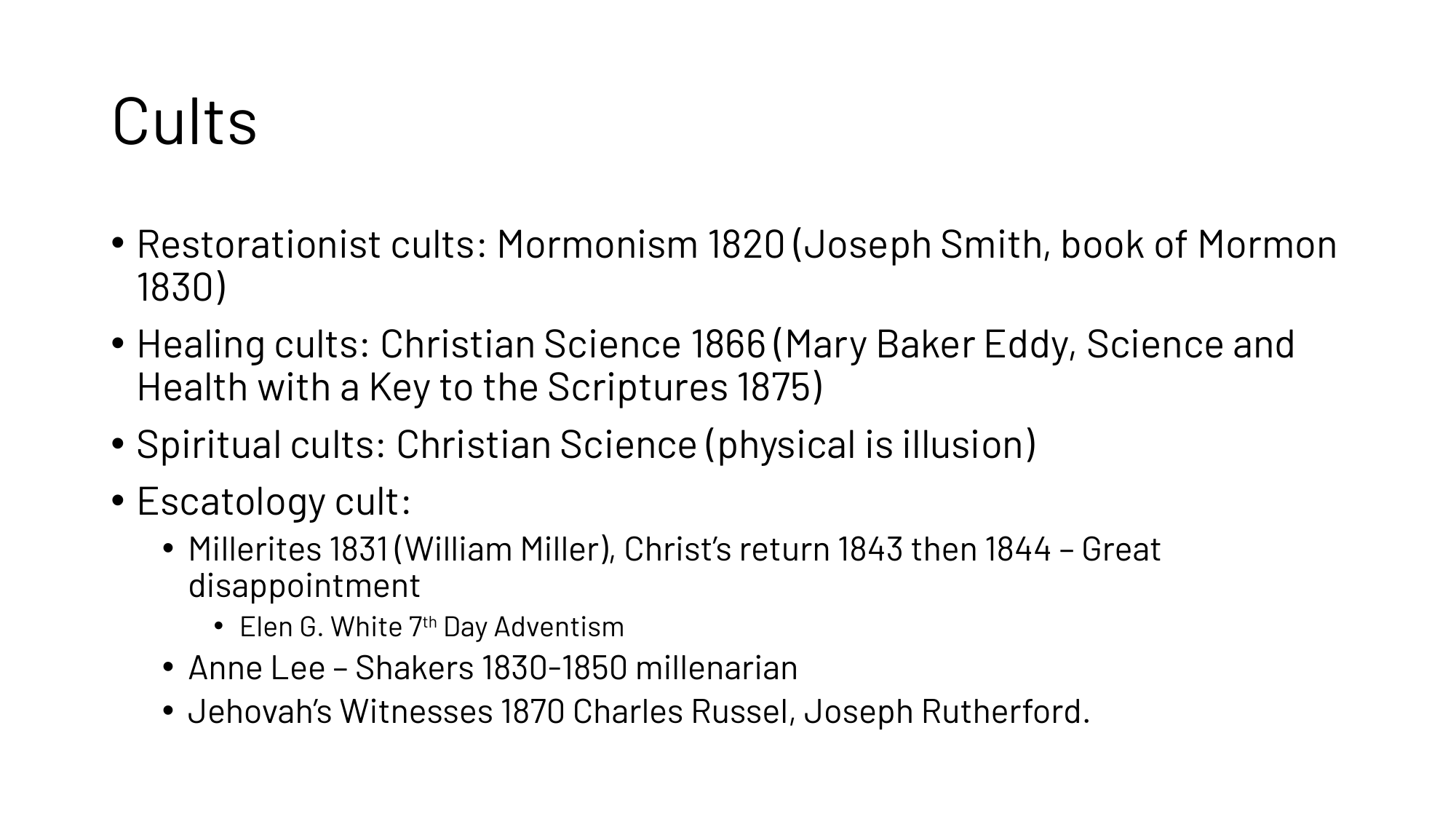

# Cults
Restorationist cults: Mormonism 1820 (Joseph Smith, book of Mormon 1830)
Healing cults: Christian Science 1866 (Mary Baker Eddy, Science and Health with a Key to the Scriptures 1875)
Spiritual cults: Christian Science (physical is illusion)
Escatology cult:
Millerites 1831 (William Miller), Christ’s return 1843 then 1844 – Great disappointment
Elen G. White 7th Day Adventism
Anne Lee – Shakers 1830-1850 millenarian
Jehovah’s Witnesses 1870 Charles Russel, Joseph Rutherford.